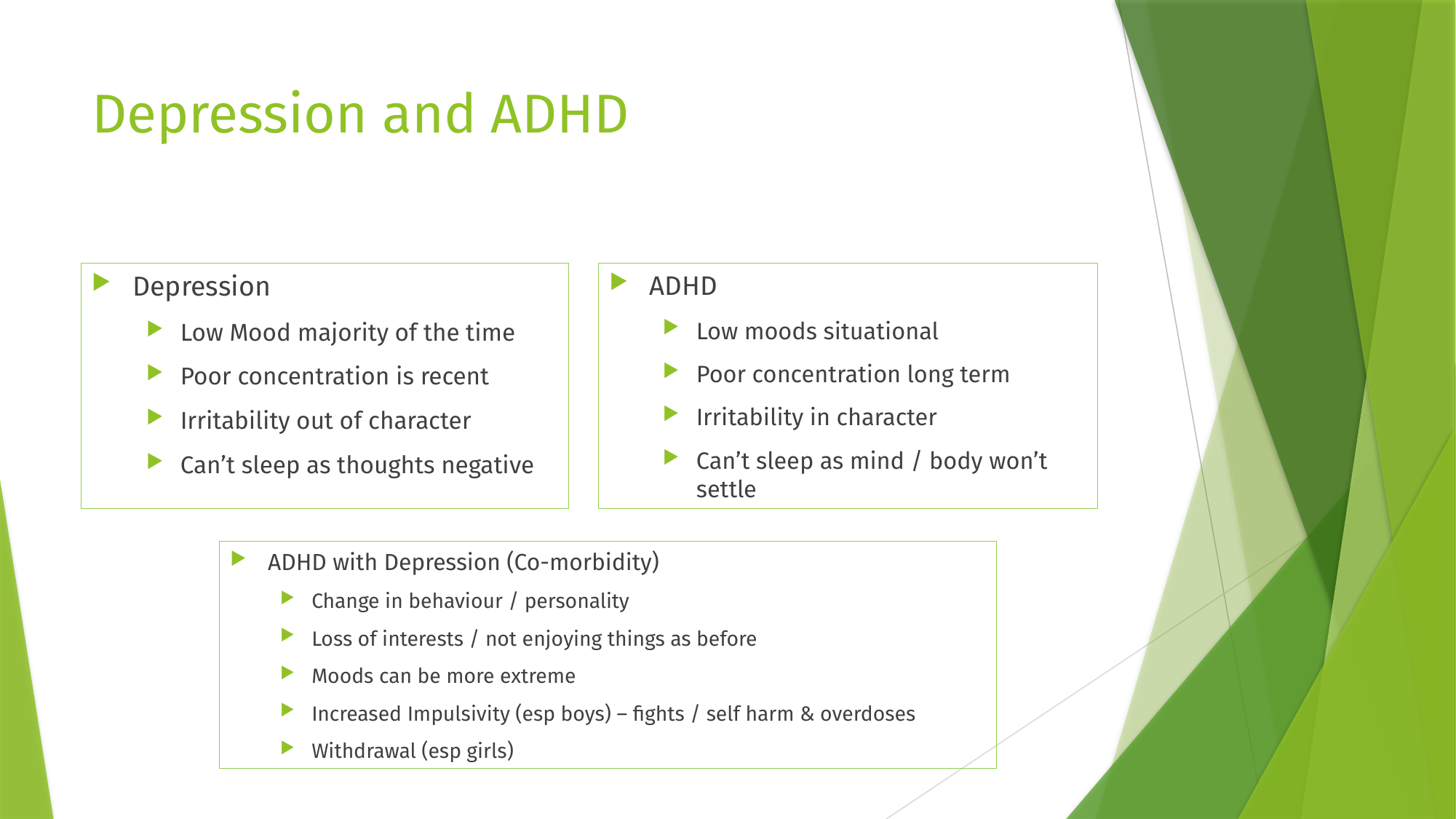

# Depression and ADHD
Depression
Low Mood majority of the time
Poor concentration is recent
Irritability out of character
Can’t sleep as thoughts negative
ADHD
Low moods situational
Poor concentration long term
Irritability in character
Can’t sleep as mind / body won’t settle
ADHD with Depression (Co-morbidity)
Change in behaviour / personality
Loss of interests / not enjoying things as before
Moods can be more extreme
Increased Impulsivity (esp boys) – fights / self harm & overdoses
Withdrawal (esp girls)